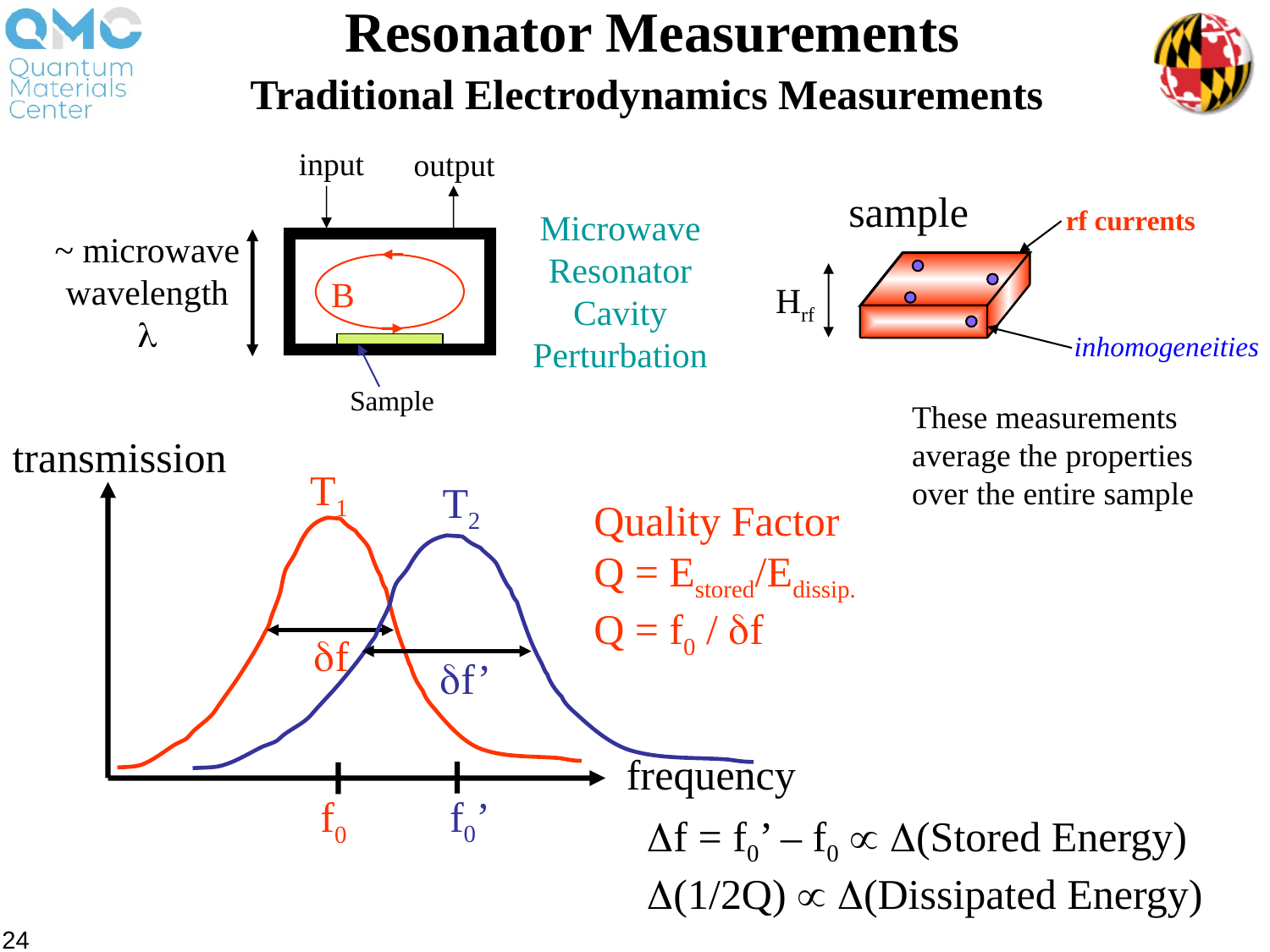

Resonator Measurements
Traditional Electrodynamics Measurements
input
output
sample

rf currents
Microwave
Resonator
Cavity
Perturbation

~ microwave
wavelength
λ

B
Hrf

inhomogeneities

Sample
These measurements
average the properties
over the entire sample
transmission
T1
T2

Quality Factor
Q = Estored/Edissip.
Q = f0 / δf

δf

δf’

frequency

f0’
f0
Δf = f0’ – f0 ∝ Δ(Stored Energy)
Δ(1/2Q) ∝ Δ(Dissipated Energy)
24